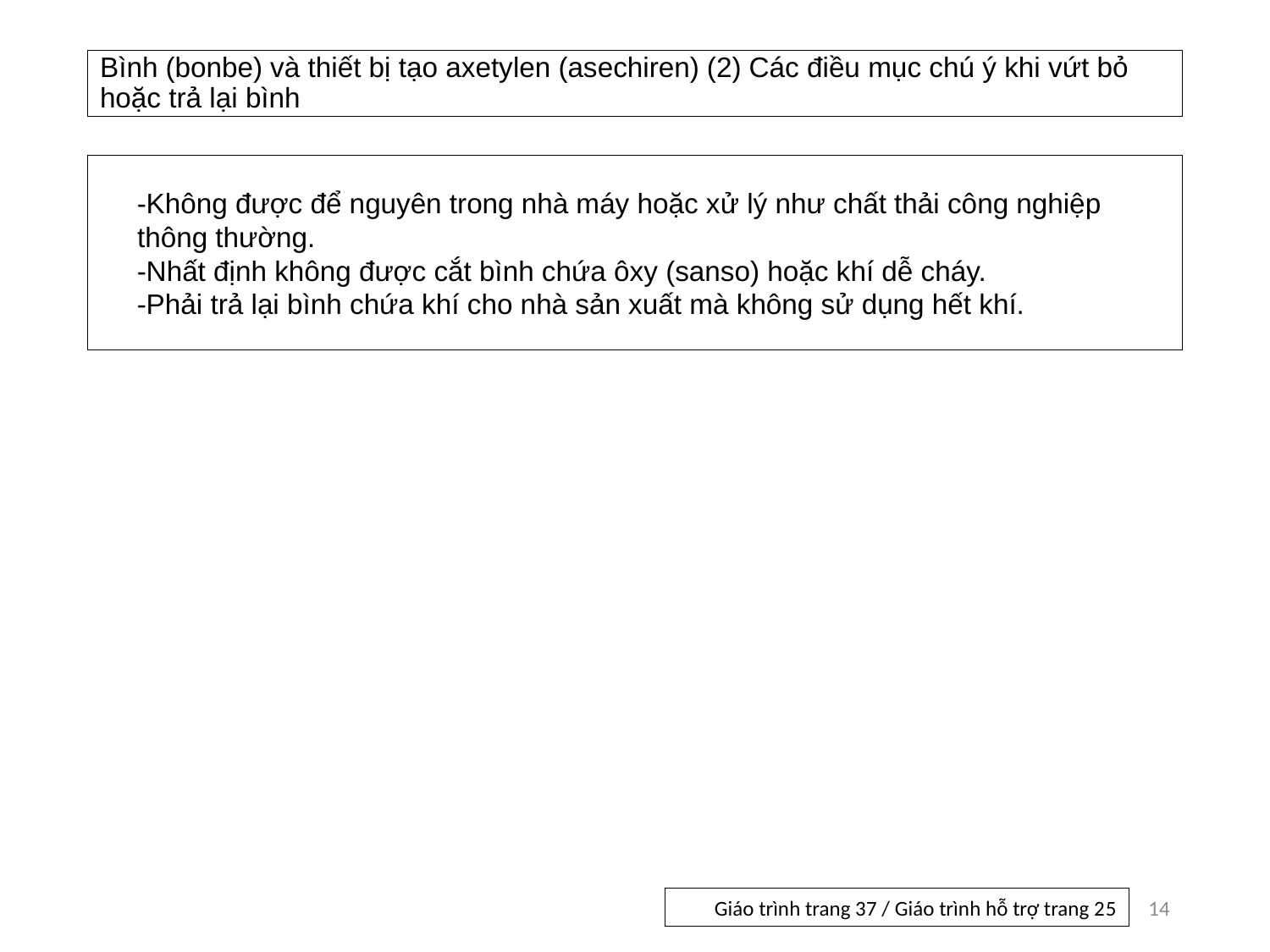

# Bình (bonbe) và thiết bị tạo axetylen (asechiren) (2) Các điều mục chú ý khi vứt bỏ hoặc trả lại bình
-Không được để nguyên trong nhà máy hoặc xử lý như chất thải công nghiệp thông thường.
-Nhất định không được cắt bình chứa ôxy (sanso) hoặc khí dễ cháy.
-Phải trả lại bình chứa khí cho nhà sản xuất mà không sử dụng hết khí.
14
Giáo trình trang 37 / Giáo trình hỗ trợ trang 25